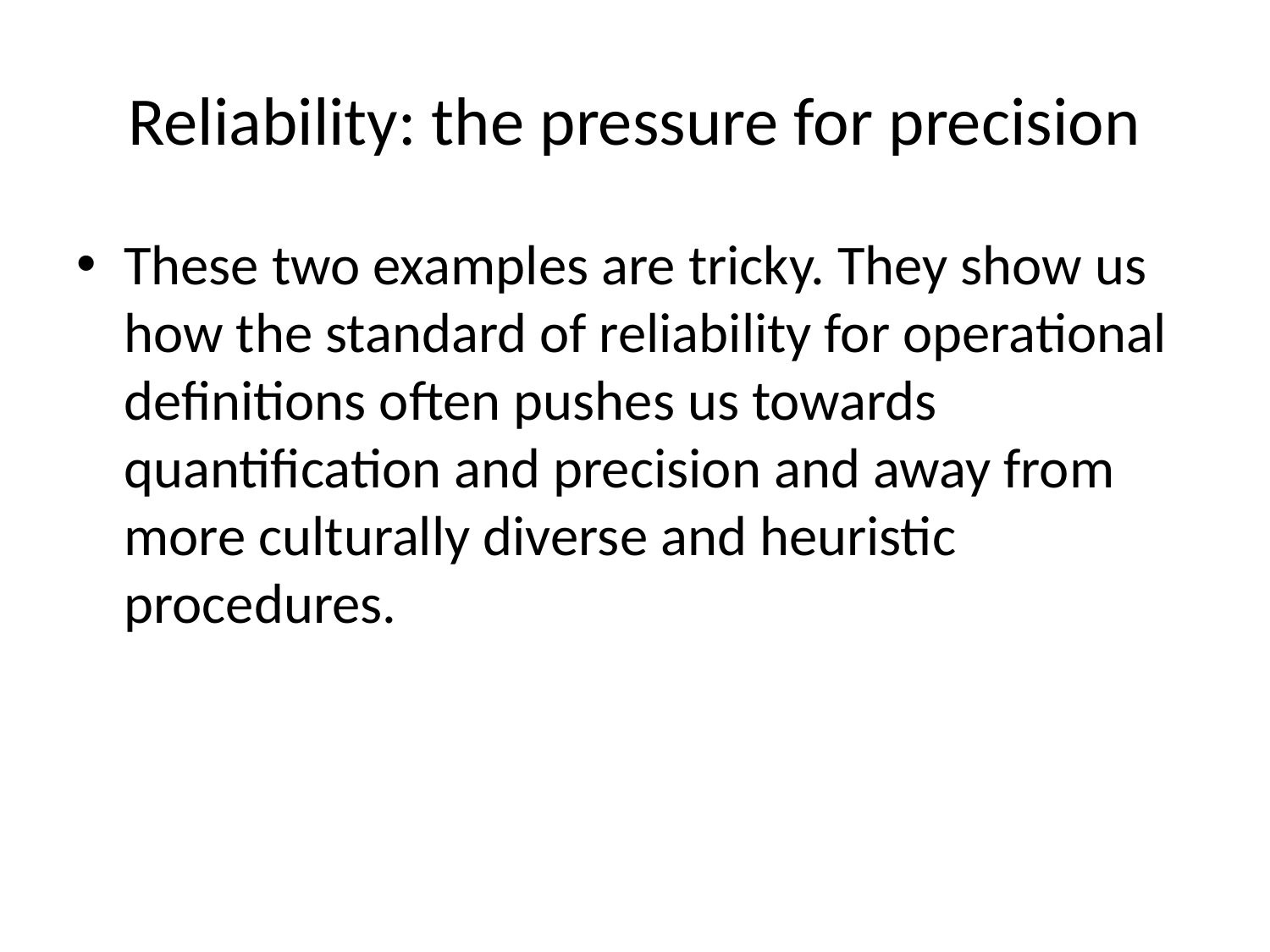

# Reliability: the pressure for precision
These two examples are tricky. They show us how the standard of reliability for operational definitions often pushes us towards quantification and precision and away from more culturally diverse and heuristic procedures.